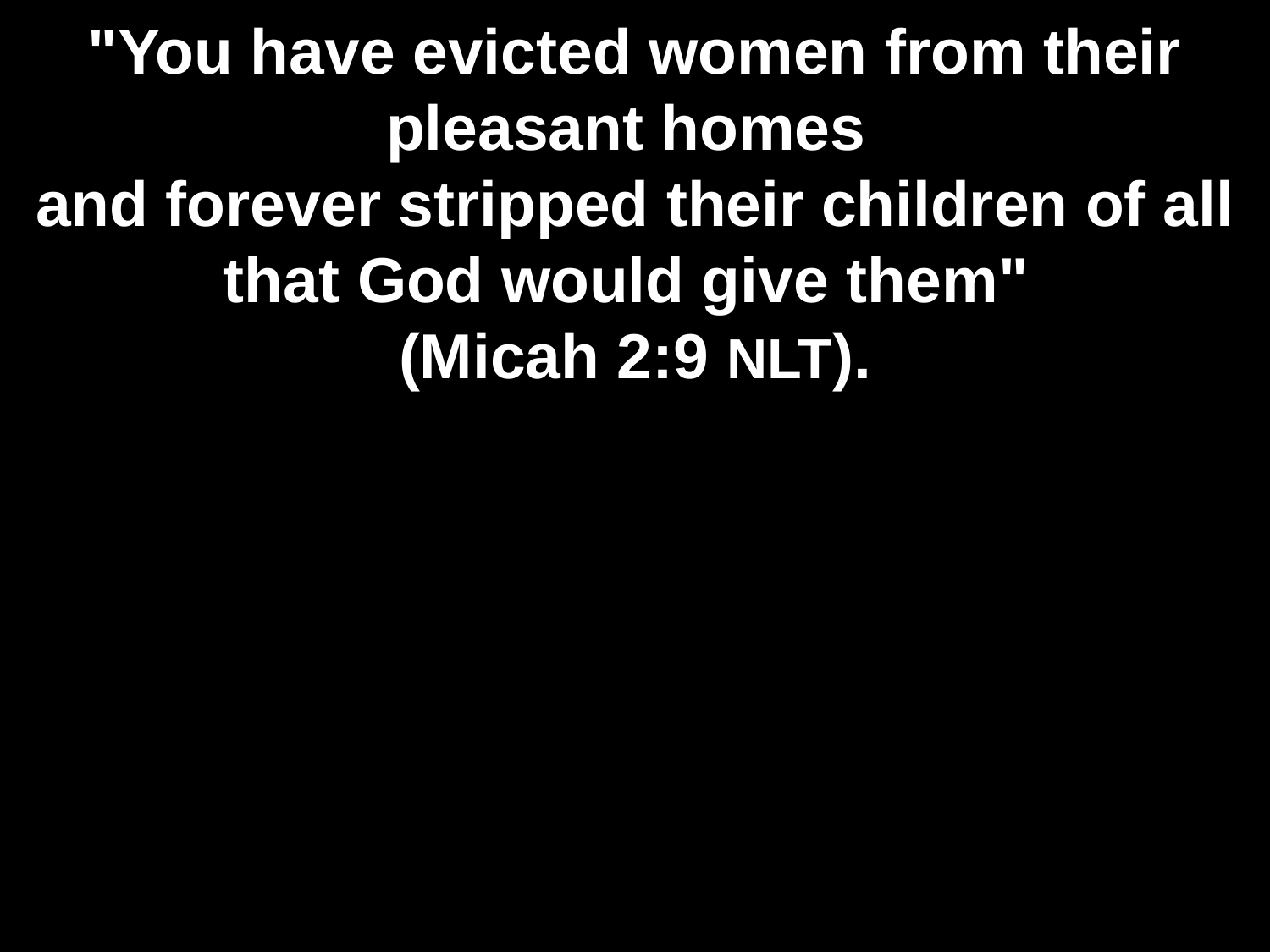

# "You have evicted women from their pleasant homes and forever stripped their children of all that God would give them" (Micah 2:9 NLT).